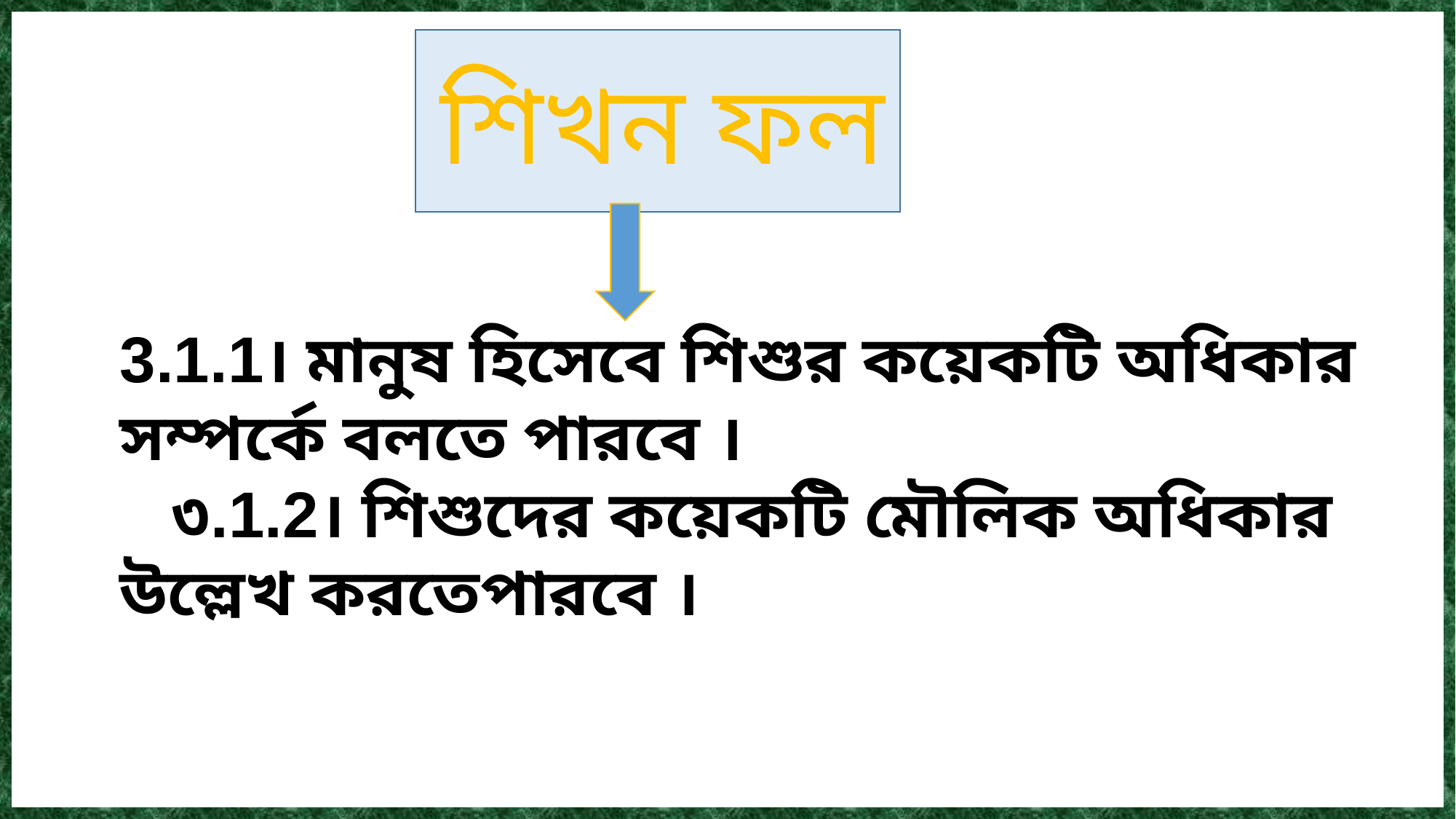

শিখন ফল

3.1.1। মানুষ হিসেবে শিশুর কয়েকটি অধিকার সম্পর্কে বলতে পারবে ।
   ৩.1.2। শিশুদের কয়েকটি মৌলিক অধিকার উল্লেখ করতেপারবে ।